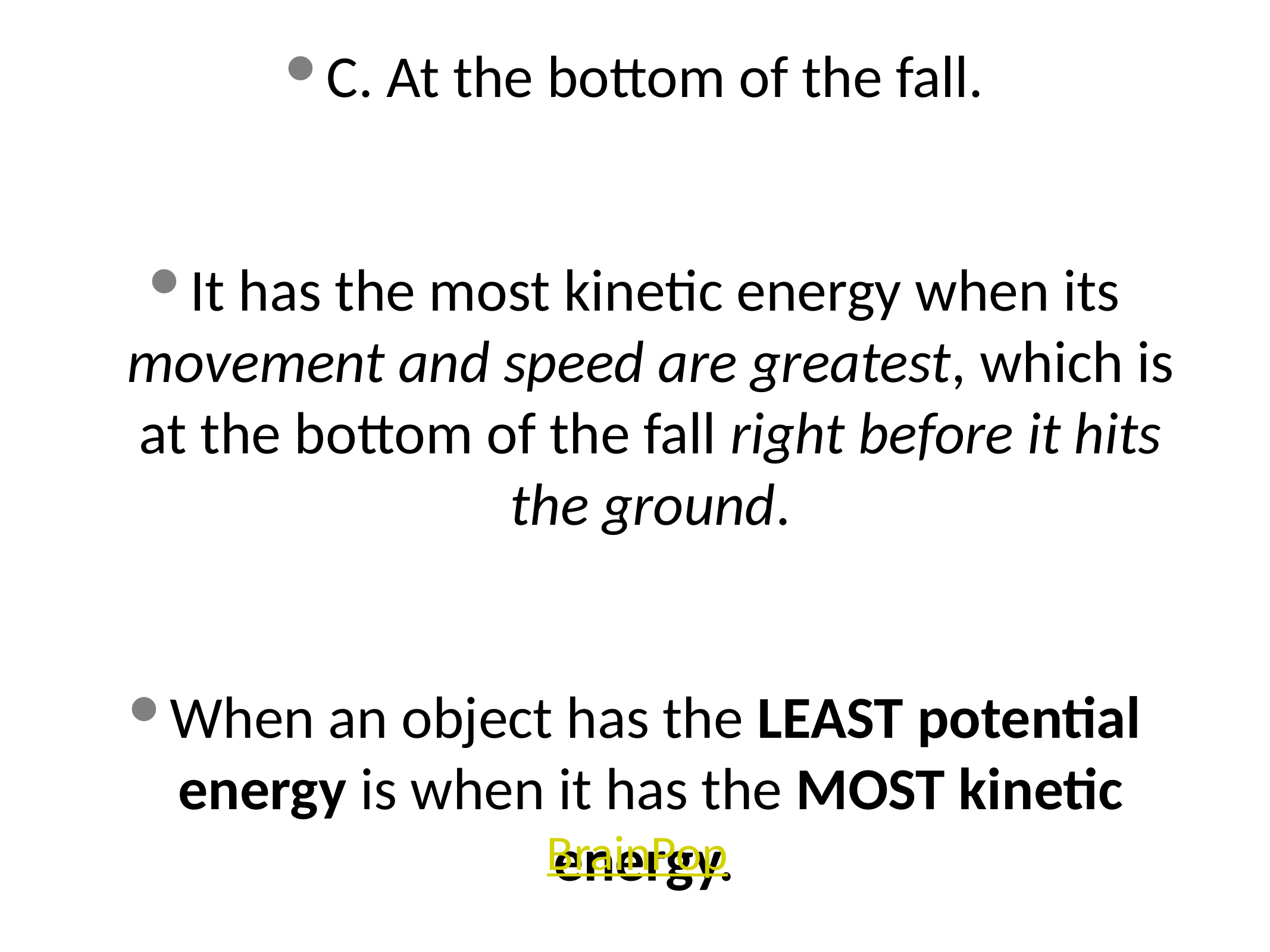

C. At the bottom of the fall.

It has the most kinetic energy when its movement and speed are greatest, which is at the bottom of the fall right before it hits the ground.

When an object has the LEAST potential energy is when it has the MOST kinetic energy.
BrainPop